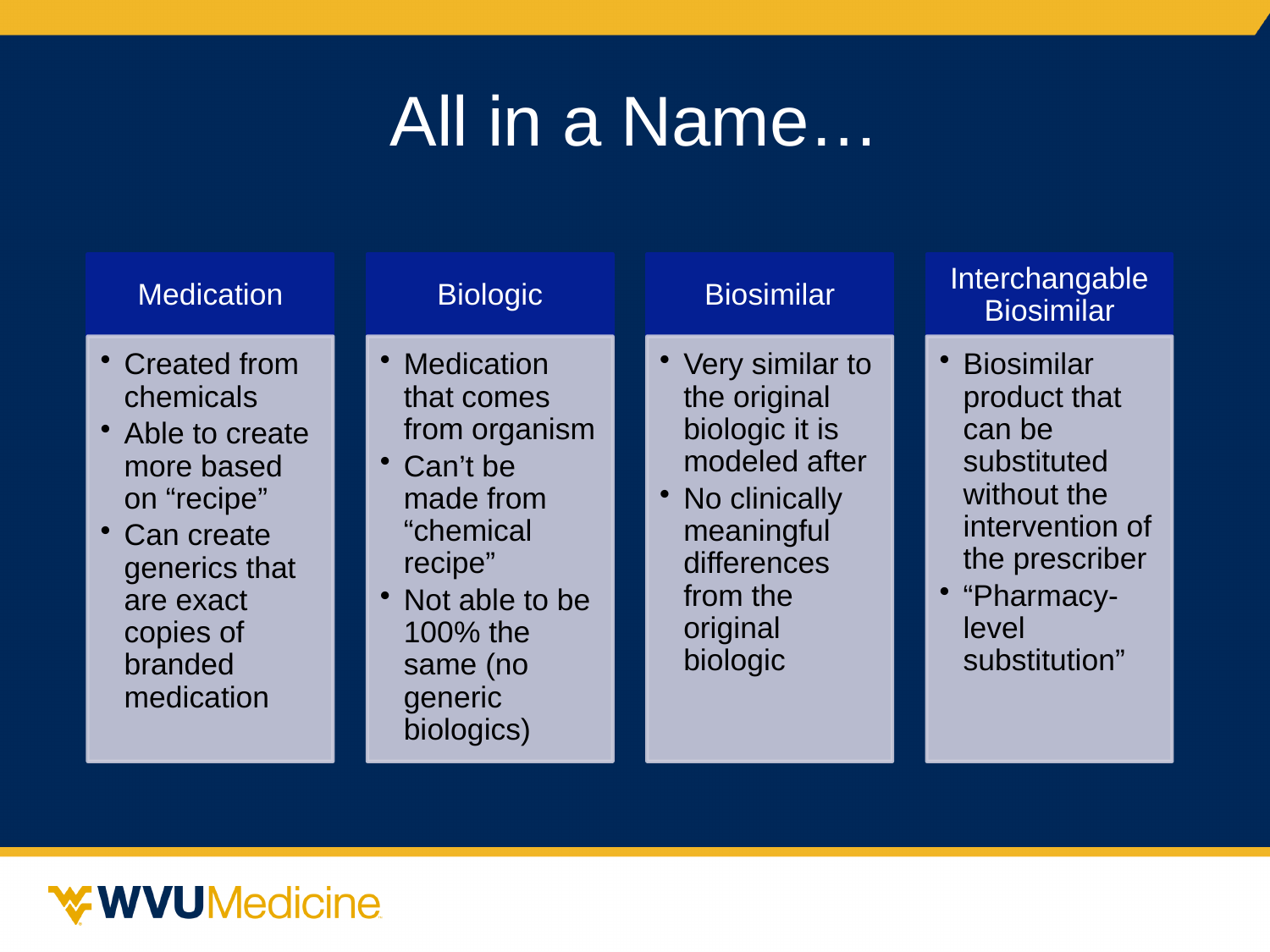

# All in a Name…
Medication
Created from chemicals
Able to create more based on “recipe”
Can create generics that are exact copies of branded medication
Biologic
Medication that comes from organism
Can’t be made from “chemical recipe”
Not able to be 100% the same (no generic biologics)
Biosimilar
Very similar to the original biologic it is modeled after
No clinically meaningful differences from the original biologic
Interchangable Biosimilar
Biosimilar product that can be substituted without the intervention of the prescriber
“Pharmacy-level substitution”